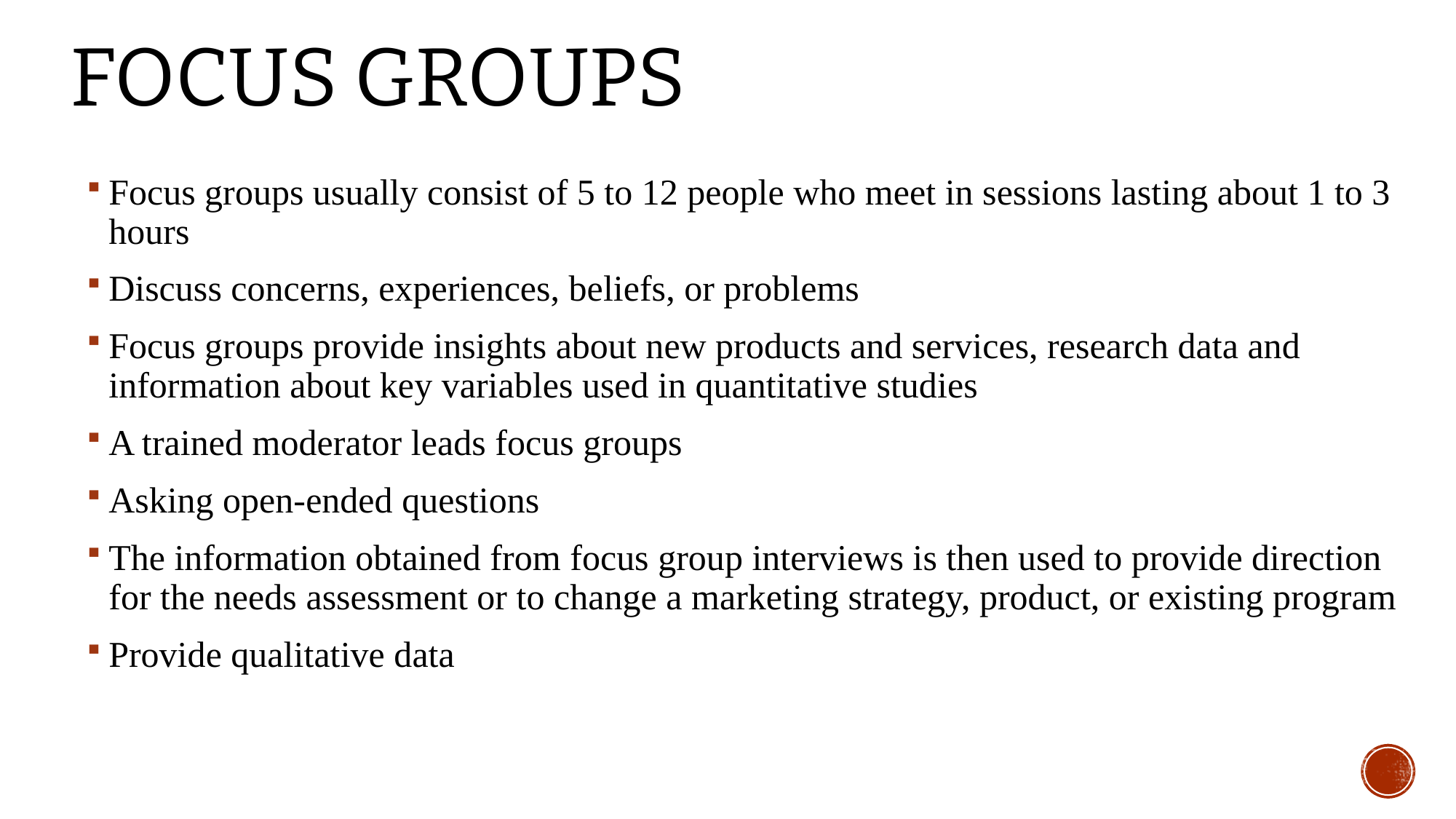

# Focus Groups
Focus groups usually consist of 5 to 12 people who meet in sessions lasting about 1 to 3 hours
Discuss concerns, experiences, beliefs, or problems
Focus groups provide insights about new products and services, research data and information about key variables used in quantitative studies
A trained moderator leads focus groups
Asking open-ended questions
The information obtained from focus group interviews is then used to provide direction for the needs assessment or to change a marketing strategy, product, or existing program
Provide qualitative data